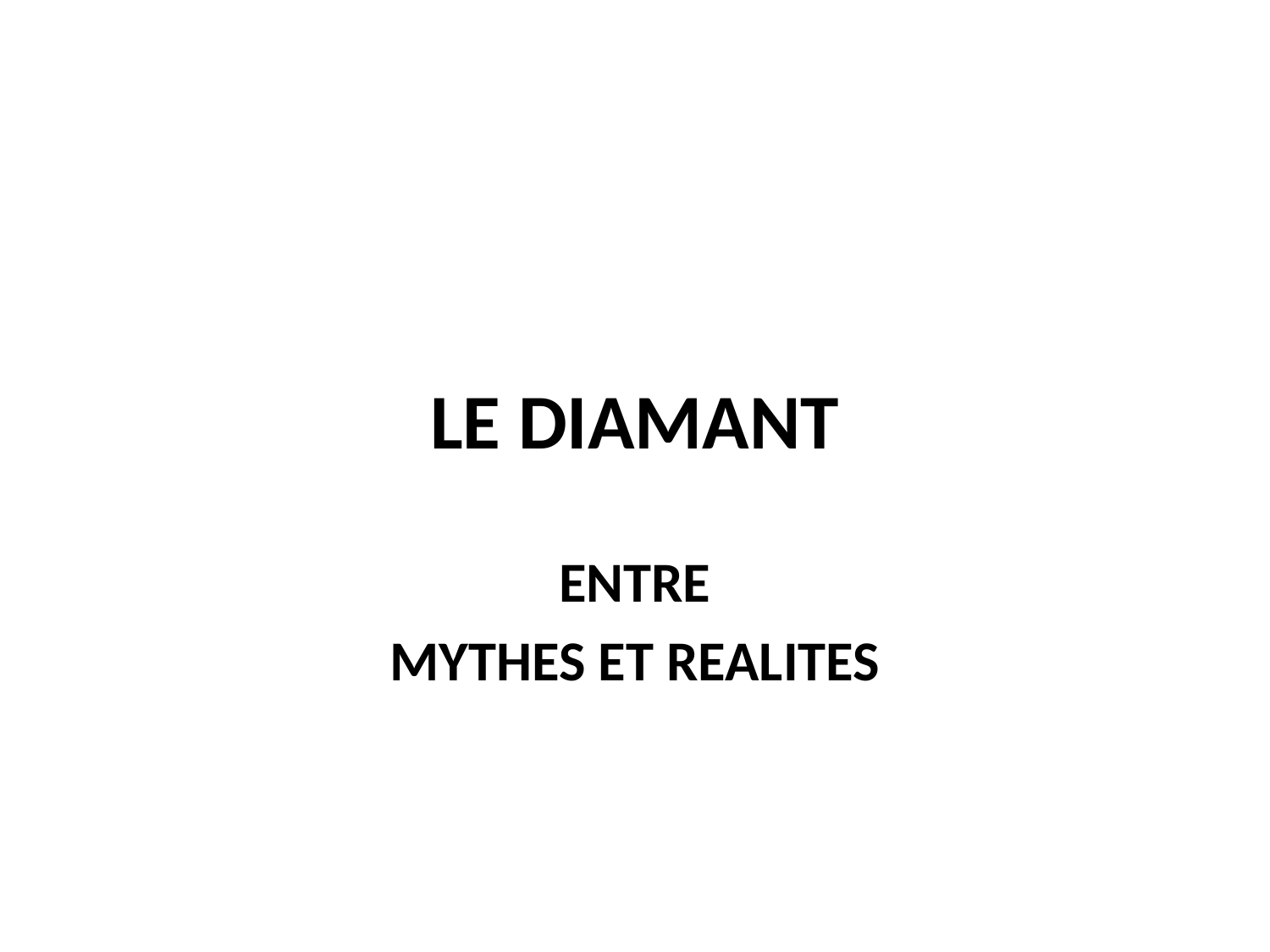

# LE DIAMANT
ENTRE
MYTHES ET REALITES